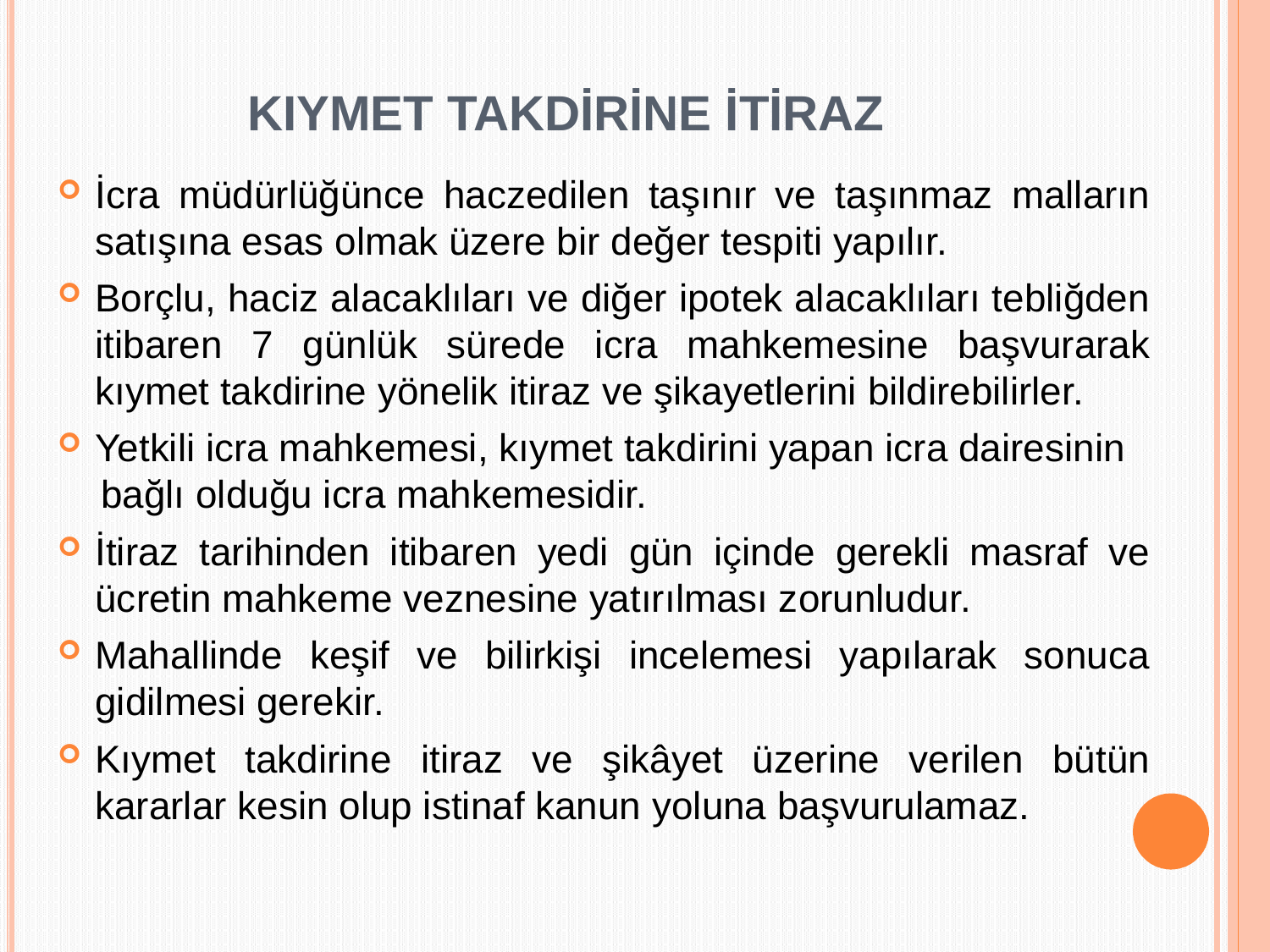

KIYMET TAKDİRİNE İTİRAZ
İcra müdürlüğünce haczedilen taşınır ve taşınmaz malların satışına esas olmak üzere bir değer tespiti yapılır.
Borçlu, haciz alacaklıları ve diğer ipotek alacaklıları tebliğden itibaren 7 günlük sürede icra mahkemesine başvurarak kıymet takdirine yönelik itiraz ve şikayetlerini bildirebilirler.
Yetkili icra mahkemesi, kıymet takdirini yapan icra dairesinin
    bağlı olduğu icra mahkemesidir.
İtiraz tarihinden itibaren yedi gün içinde gerekli masraf ve ücretin mahkeme veznesine yatırılması zorunludur.
Mahallinde keşif ve bilirkişi incelemesi yapılarak sonuca gidilmesi gerekir.
Kıymet takdirine itiraz ve şikâyet üzerine verilen bütün kararlar kesin olup istinaf kanun yoluna başvurulamaz.